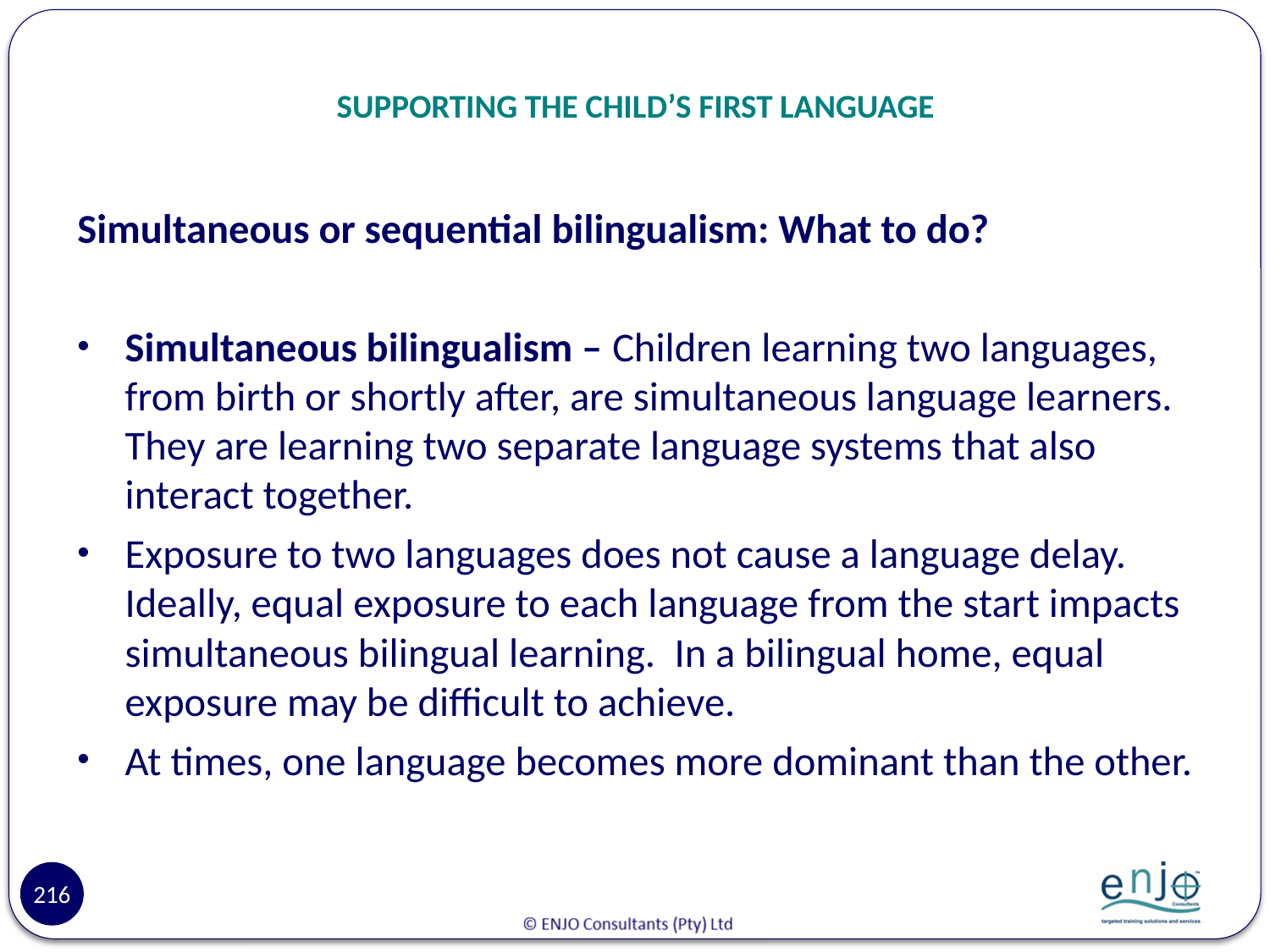

# SUPPORTING THE CHILD’S FIRST LANGUAGE
Simultaneous or sequential bilingualism: What to do?

Simultaneous bilingualism – Children learning two languages, from birth or shortly after, are simultaneous language learners. They are learning two separate language systems that also interact together.
Exposure to two languages does not cause a language delay. Ideally, equal exposure to each language from the start impacts simultaneous bilingual learning.  In a bilingual home, equal exposure may be difficult to achieve.
At times, one language becomes more dominant than the other.

216